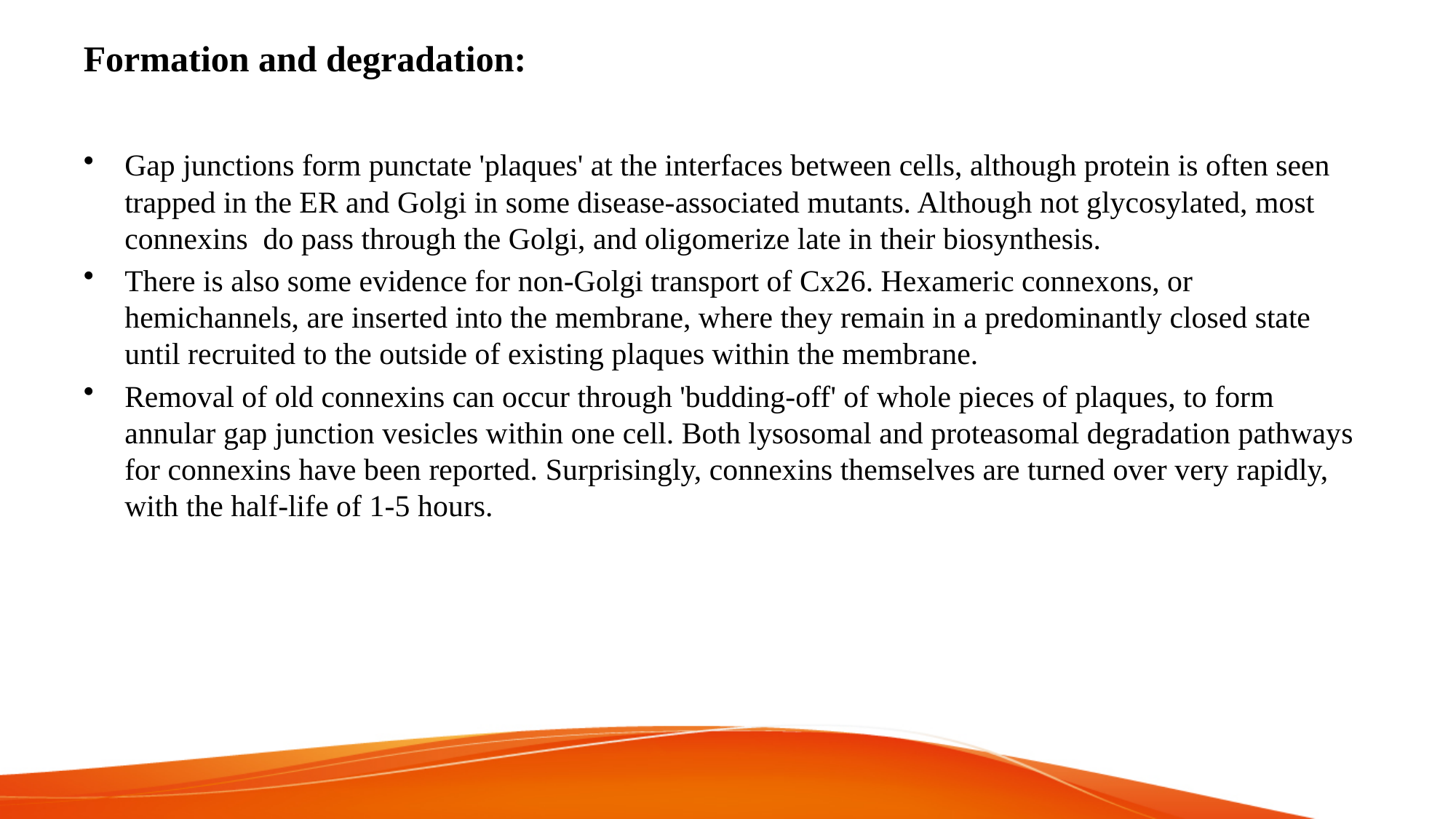

# Formation and degradation:
Gap junctions form punctate 'plaques' at the interfaces between cells, although protein is often seen trapped in the ER and Golgi in some disease-associated mutants. Although not glycosylated, most connexins  do pass through the Golgi, and oligomerize late in their biosynthesis.
There is also some evidence for non-Golgi transport of Cx26. Hexameric connexons, or hemichannels, are inserted into the membrane, where they remain in a predominantly closed state until recruited to the outside of existing plaques within the membrane.
Removal of old connexins can occur through 'budding-off' of whole pieces of plaques, to form annular gap junction vesicles within one cell. Both lysosomal and proteasomal degradation pathways for connexins have been reported. Surprisingly, connexins themselves are turned over very rapidly, with the half-life of 1-5 hours.